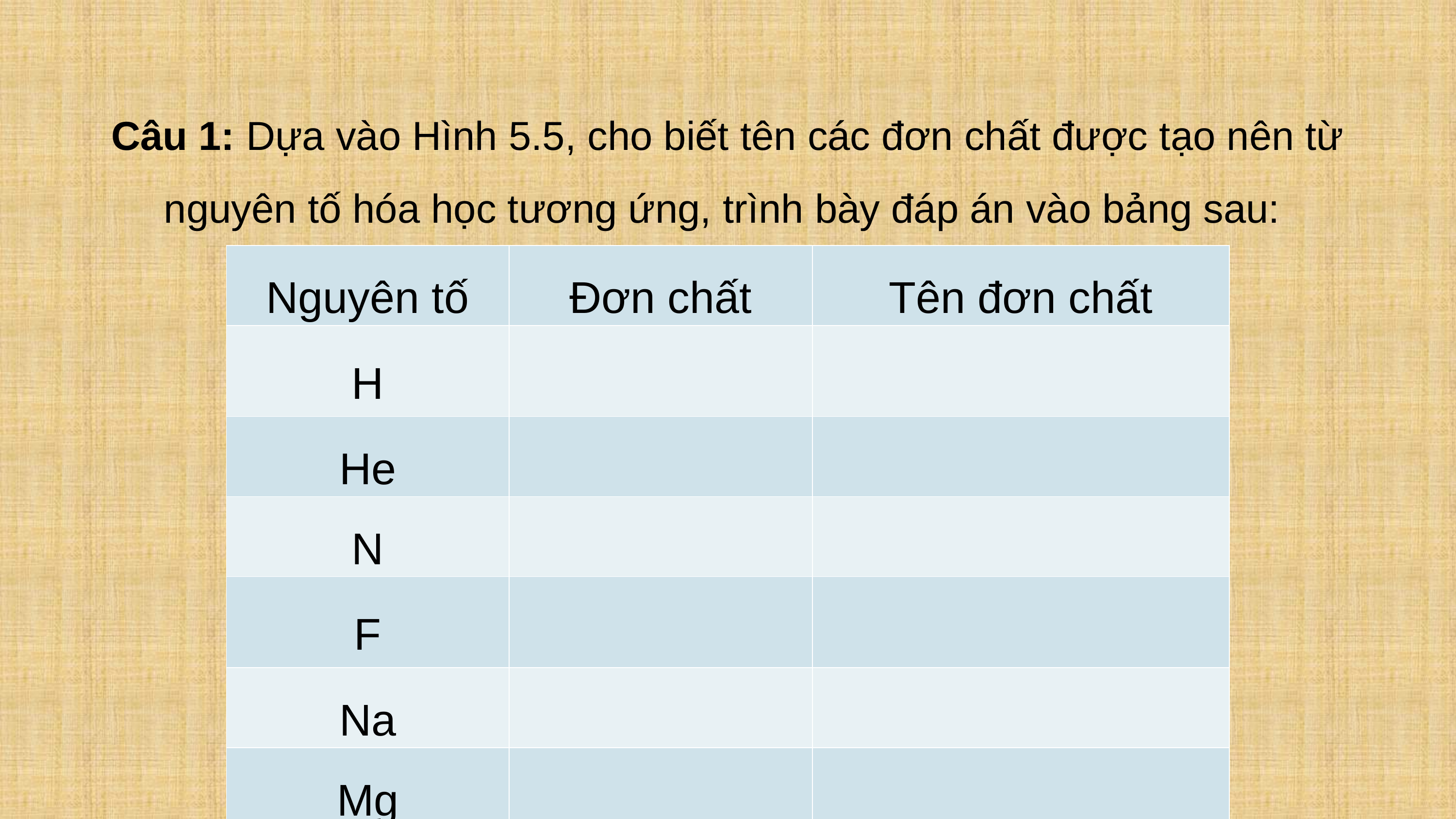

Câu 1: Dựa vào Hình 5.5, cho biết tên các đơn chất được tạo nên từ nguyên tố hóa học tương ứng, trình bày đáp án vào bảng sau:
| Nguyên tố | Đơn chất | Tên đơn chất |
| --- | --- | --- |
| H |  |  |
| He |  |  |
| N |  |  |
| F |  |  |
| Na |  |  |
| Mg |  |  |